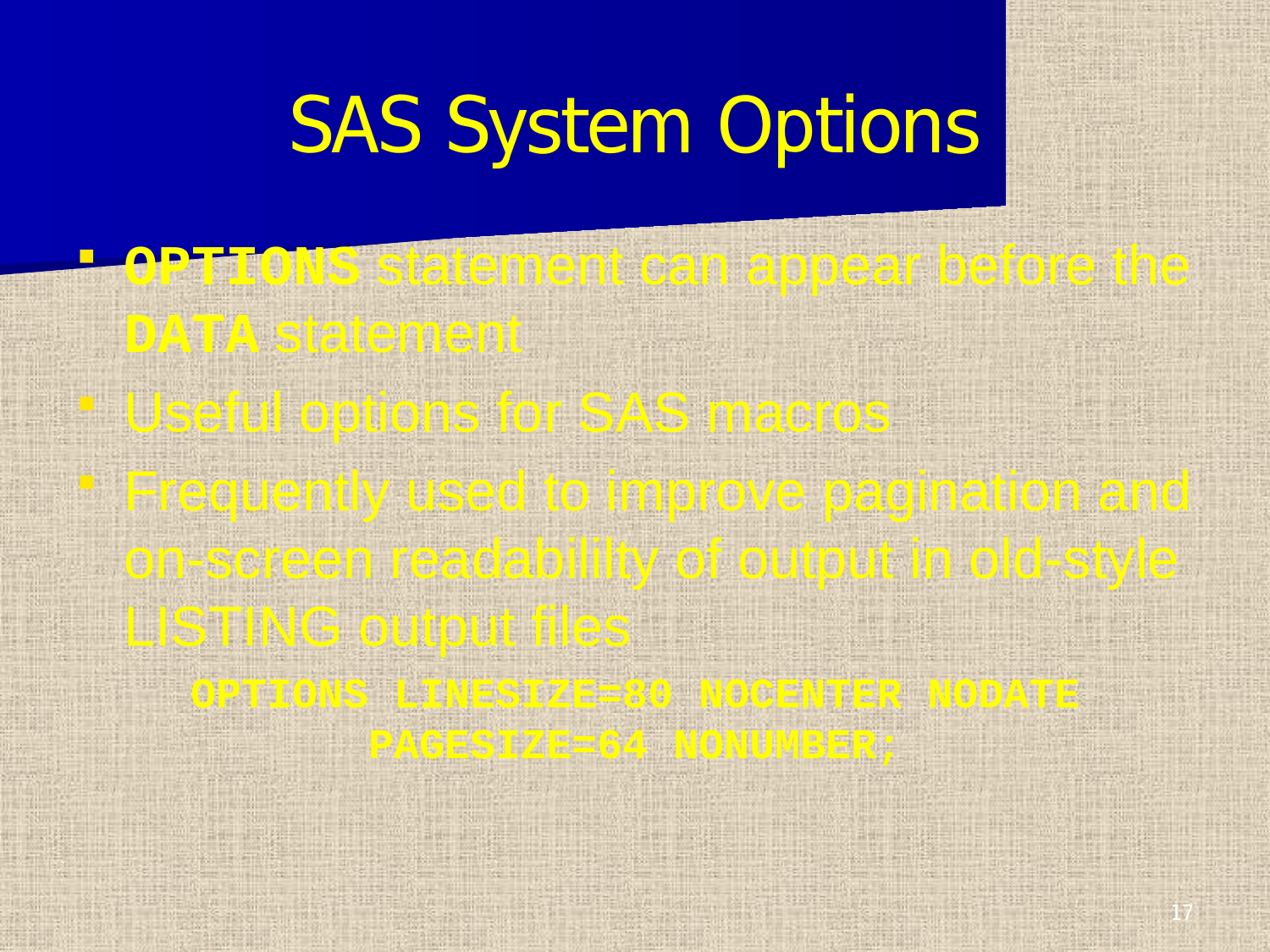

# SAS System Options
OPTIONS statement can appear before the DATA statement
Useful options for SAS macros
Frequently used to improve pagination and on-screen readabililty of output in old-style LISTING output files
OPTIONS LINESIZE=80 NOCENTER NODATE PAGESIZE=64 NONUMBER;
17